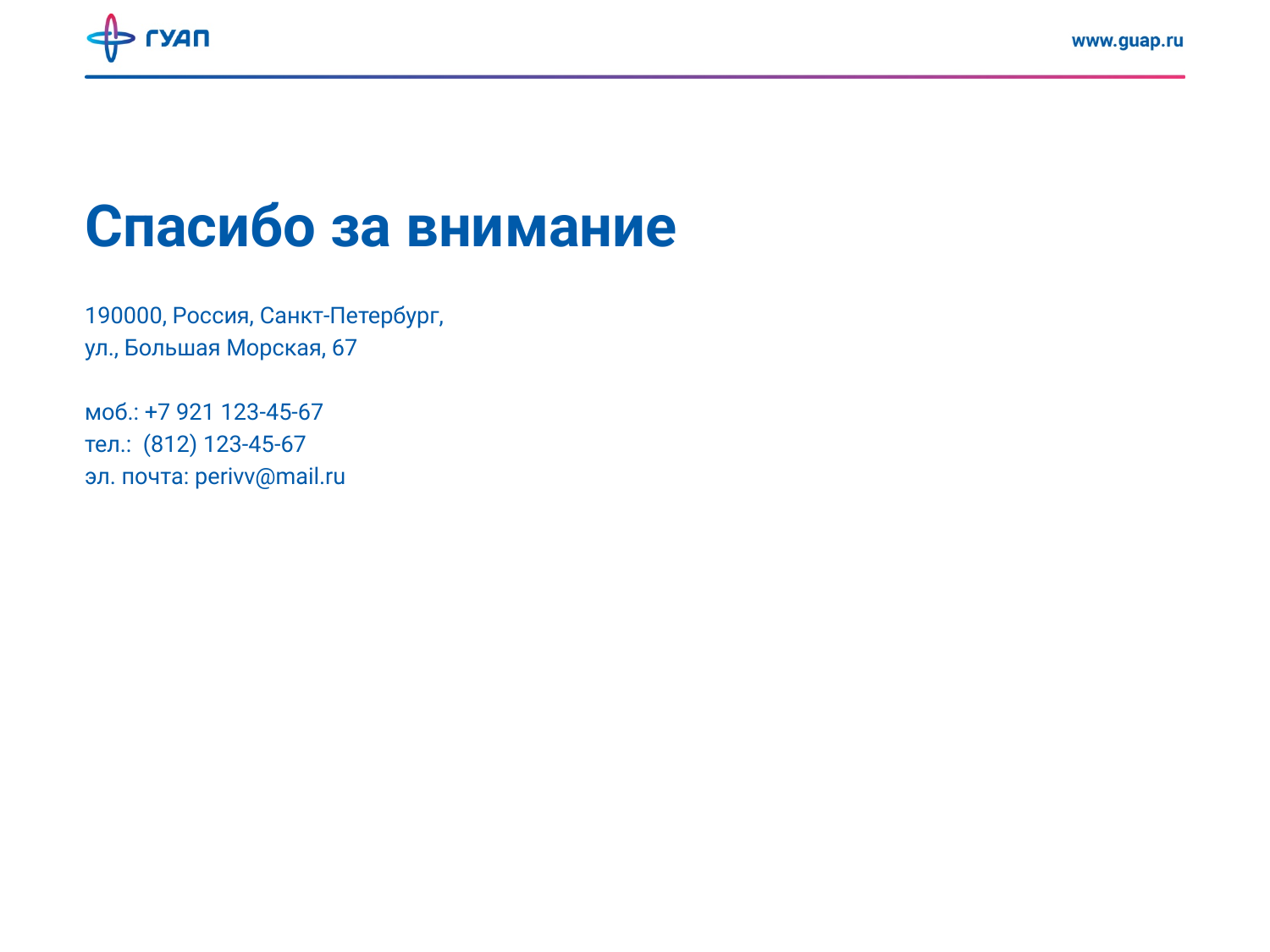

# Спасибо за внимание
190000, Россия, Санкт-Петербург,
ул., Большая Морская, 67

моб.: +7 921 123-45-67
тел.:  (812) 123-45-67
эл. почта: perivv@mail.ru